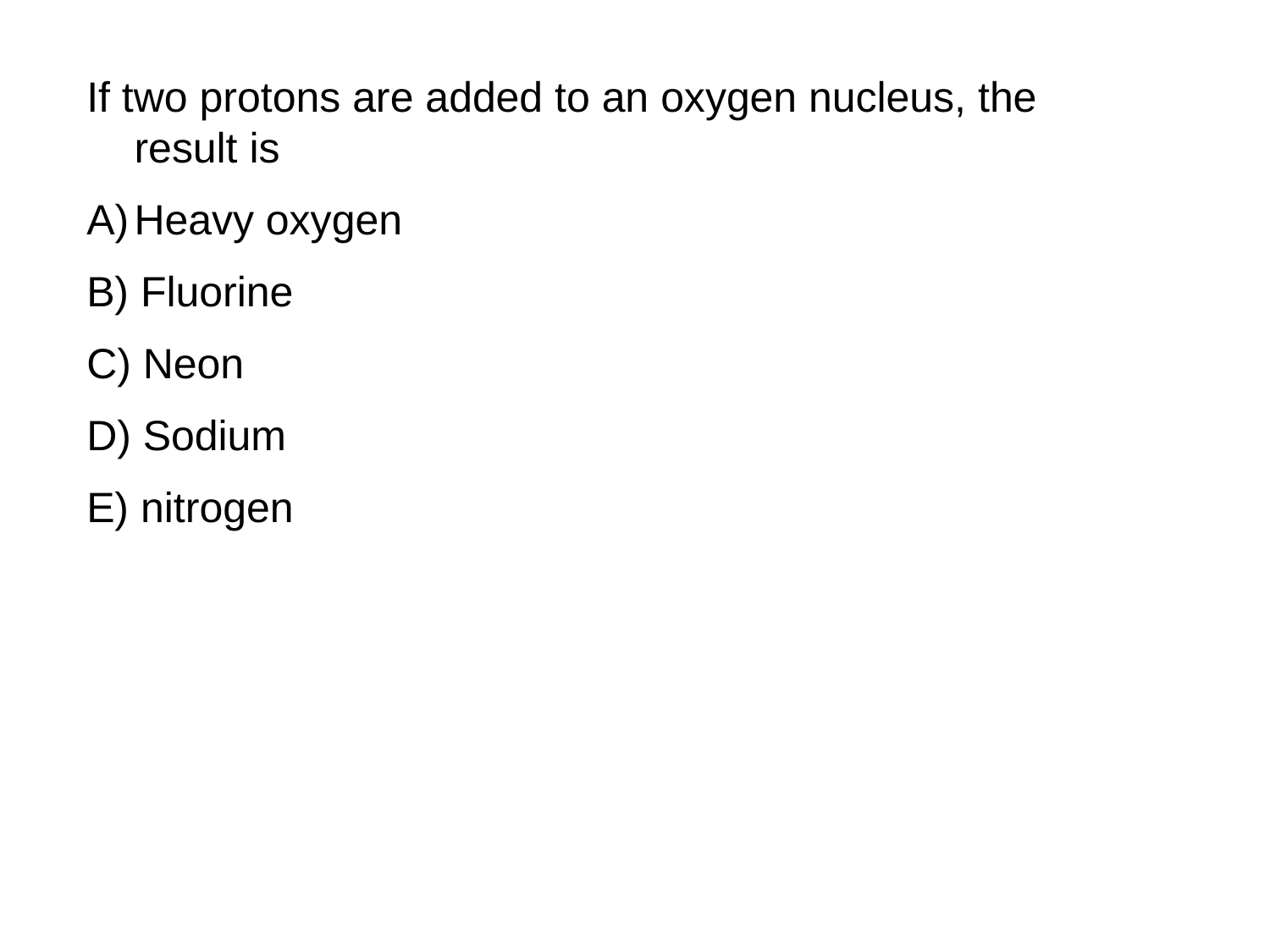

If two protons are added to an oxygen nucleus, the result is
Heavy oxygen
B) Fluorine
C) Neon
D) Sodium
E) nitrogen